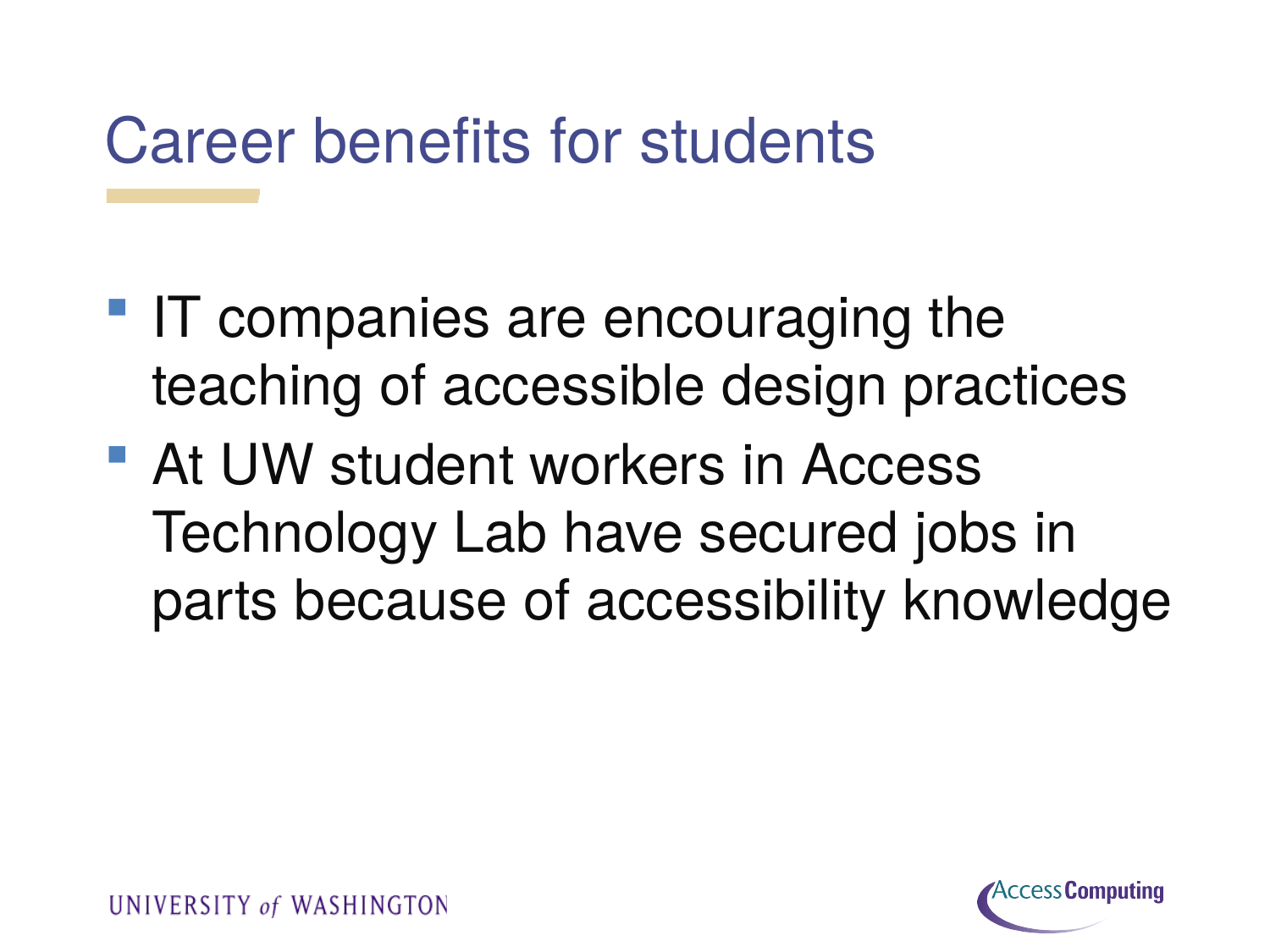

Career benefits for students
IT companies are encouraging the teaching of accessible design practices
At UW student workers in Access Technology Lab have secured jobs in parts because of accessibility knowledge